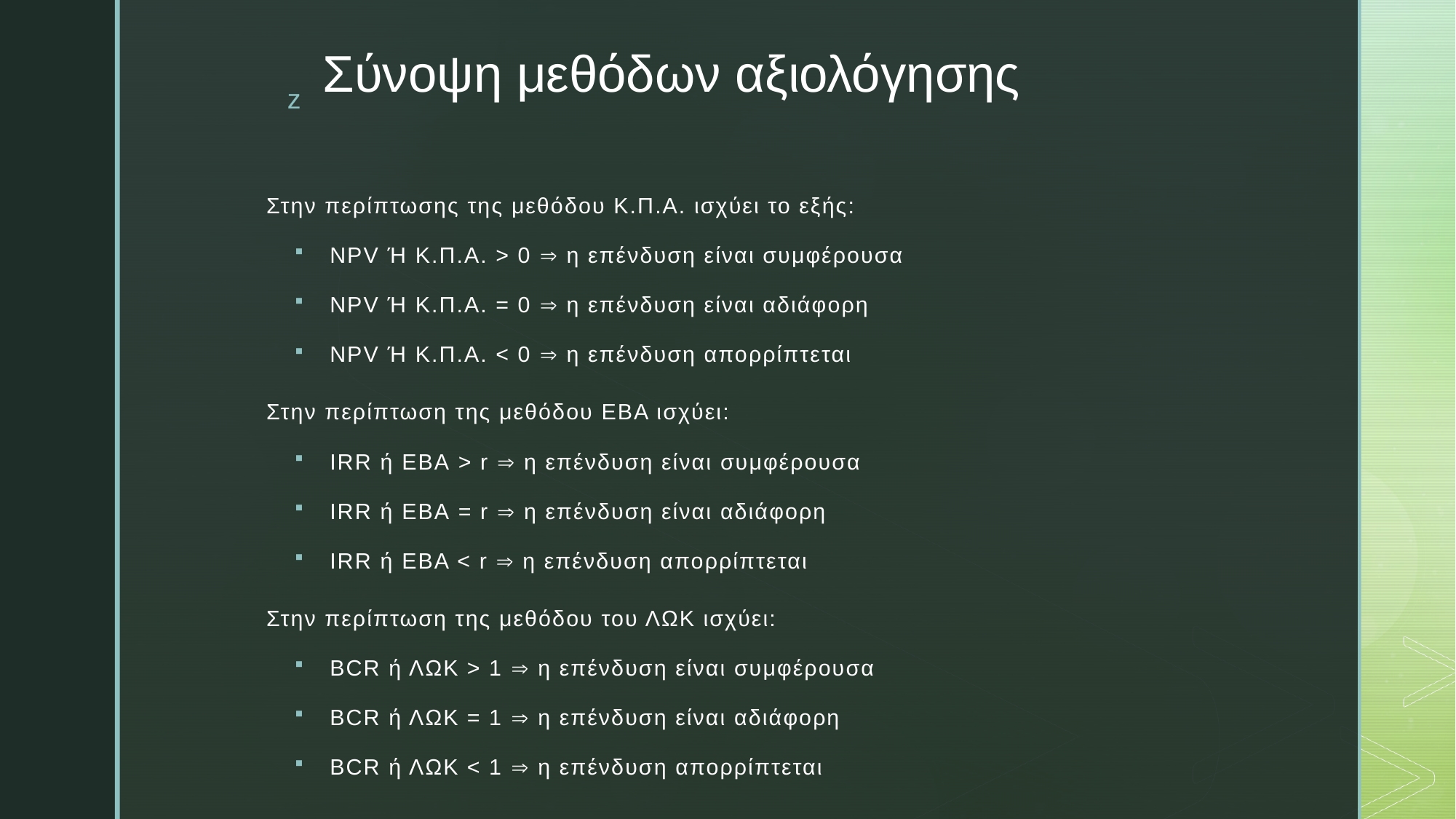

# Σύνοψη μεθόδων αξιολόγησης
Στην περίπτωσης της μεθόδου Κ.Π.Α. ισχύει το εξής:
NPV Ή Κ.Π.Α. > 0 ⇒ η επένδυση είναι συμφέρουσα
NPV Ή Κ.Π.Α. = 0 ⇒ η επένδυση είναι αδιάφορη
NPV Ή Κ.Π.Α. < 0 ⇒ η επένδυση απορρίπτεται
Στην περίπτωση της μεθόδου ΕΒΑ ισχύει:
IRR ή EBA > r ⇒ η επένδυση είναι συμφέρουσα
IRR ή EBA = r ⇒ η επένδυση είναι αδιάφορη
IRR ή EBA < r ⇒ η επένδυση απορρίπτεται
Στην περίπτωση της μεθόδου του ΛΩΚ ισχύει:
BCR ή ΛΩΚ > 1 ⇒ η επένδυση είναι συμφέρουσα
BCR ή ΛΩΚ = 1 ⇒ η επένδυση είναι αδιάφορη
BCR ή ΛΩΚ < 1 ⇒ η επένδυση απορρίπτεται